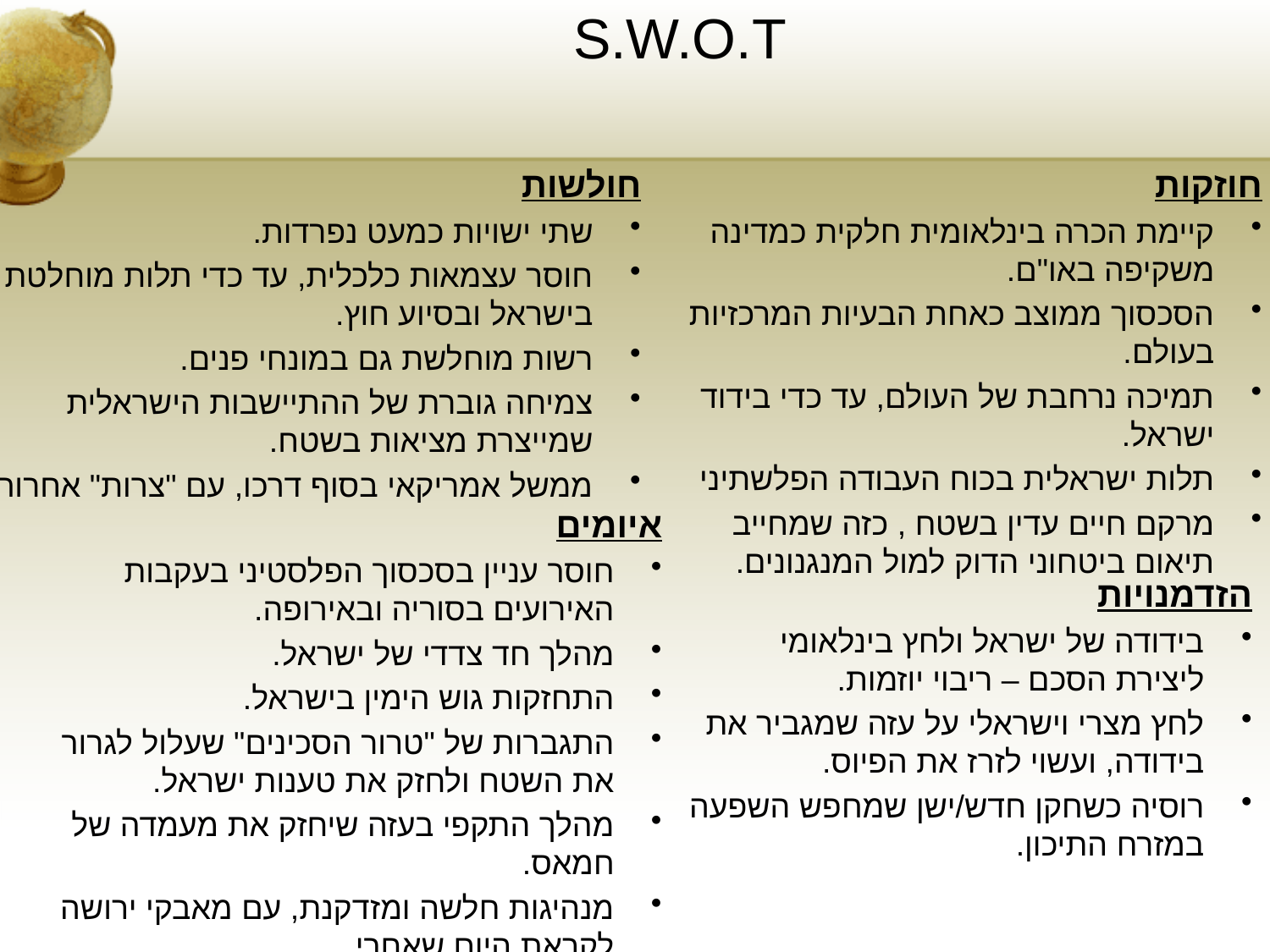

# S.W.O.T
חולשות
שתי ישויות כמעט נפרדות.
חוסר עצמאות כלכלית, עד כדי תלות מוחלטת בישראל ובסיוע חוץ.
רשות מוחלשת גם במונחי פנים.
צמיחה גוברת של ההתיישבות הישראלית שמייצרת מציאות בשטח.
ממשל אמריקאי בסוף דרכו, עם "צרות" אחרות.

חוזקות
קיימת הכרה בינלאומית חלקית כמדינה משקיפה באו"ם.
הסכסוך ממוצב כאחת הבעיות המרכזיות בעולם.
תמיכה נרחבת של העולם, עד כדי בידוד ישראל.
תלות ישראלית בכוח העבודה הפלשתיני
מרקם חיים עדין בשטח , כזה שמחייב תיאום ביטחוני הדוק למול המנגנונים.

איומים
חוסר עניין בסכסוך הפלסטיני בעקבות האירועים בסוריה ובאירופה.
מהלך חד צדדי של ישראל.
התחזקות גוש הימין בישראל.
התגברות של "טרור הסכינים" שעלול לגרור את השטח ולחזק את טענות ישראל.
מהלך התקפי בעזה שיחזק את מעמדה של חמאס.
מנהיגות חלשה ומזדקנת, עם מאבקי ירושה לקראת היום שאחרי.
דור צעיר שהולך ומקצין.
הזדמנויות
בידודה של ישראל ולחץ בינלאומי ליצירת הסכם – ריבוי יוזמות.
לחץ מצרי וישראלי על עזה שמגביר את בידודה, ועשוי לזרז את הפיוס.
רוסיה כשחקן חדש/ישן שמחפש השפעה במזרח התיכון.